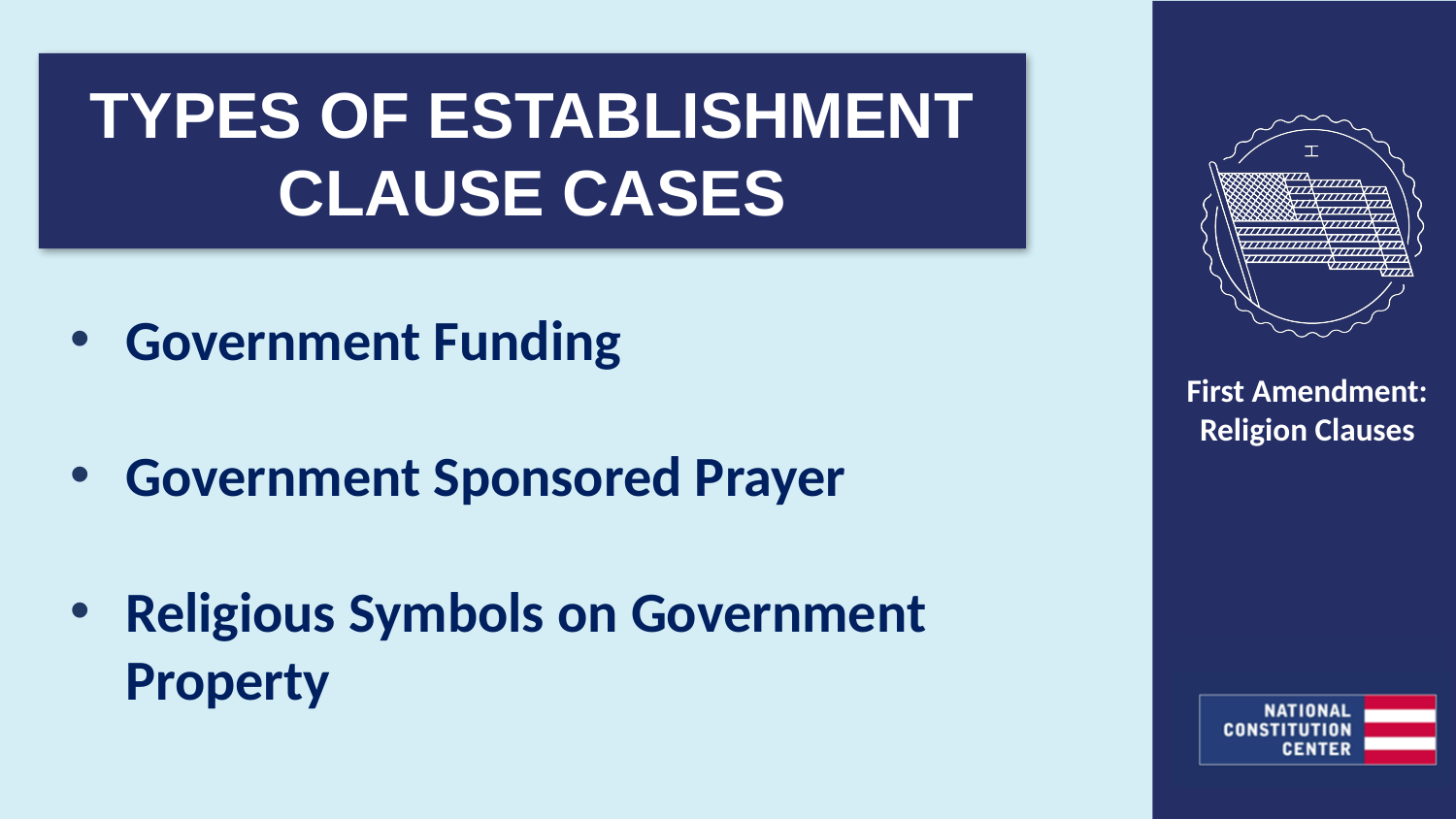

TYPES OF ESTABLISHMENT CLAUSE CASES

Government Funding

Government Sponsored Prayer

Religious Symbols on Government
Property